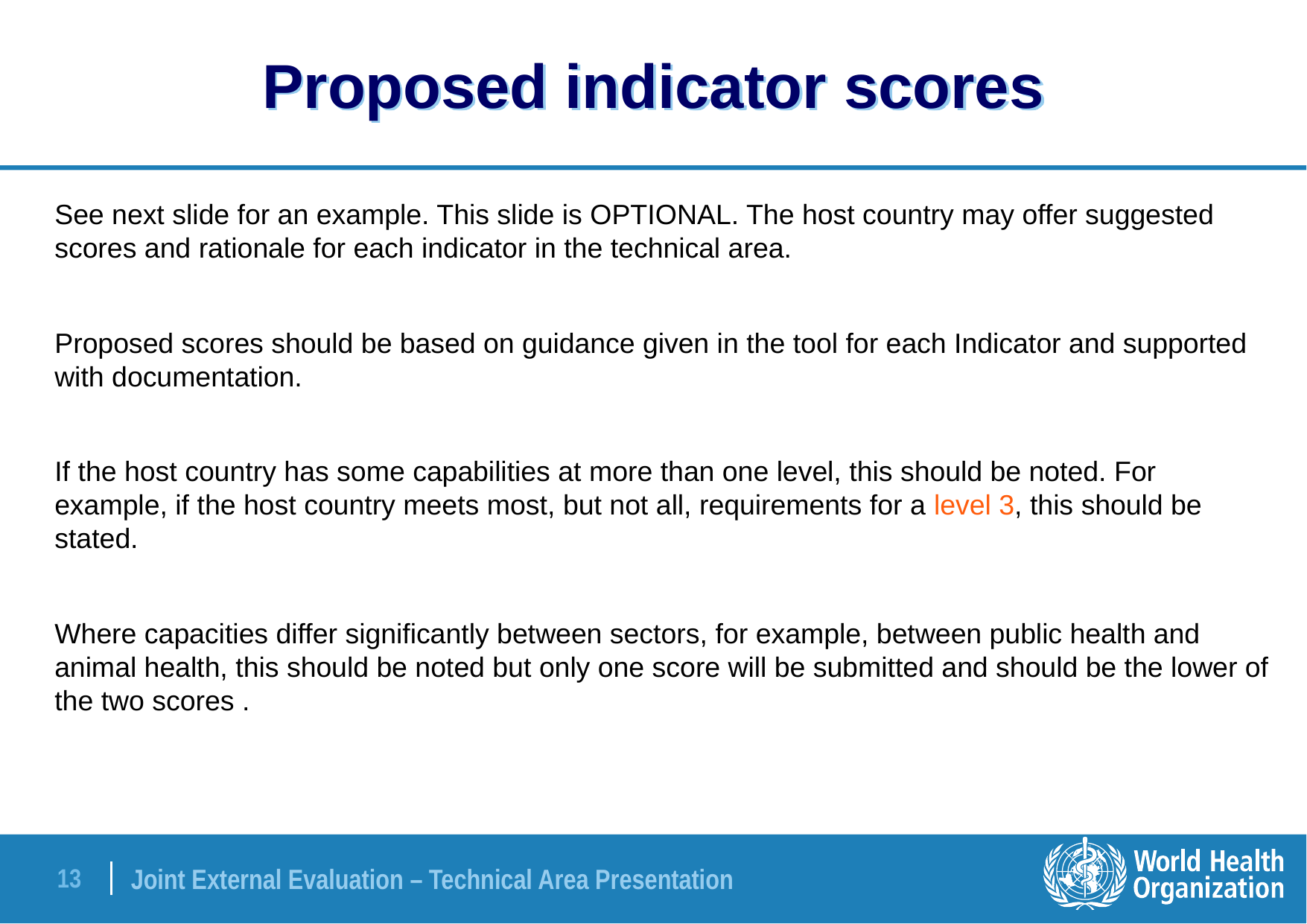

# Proposed indicator scores
See next slide for an example. This slide is OPTIONAL. The host country may offer suggested scores and rationale for each indicator in the technical area.

Proposed scores should be based on guidance given in the tool for each Indicator and supported with documentation.

If the host country has some capabilities at more than one level, this should be noted. For example, if the host country meets most, but not all, requirements for a level 3, this should be stated.

Where capacities differ significantly between sectors, for example, between public health and animal health, this should be noted but only one score will be submitted and should be the lower of the two scores .